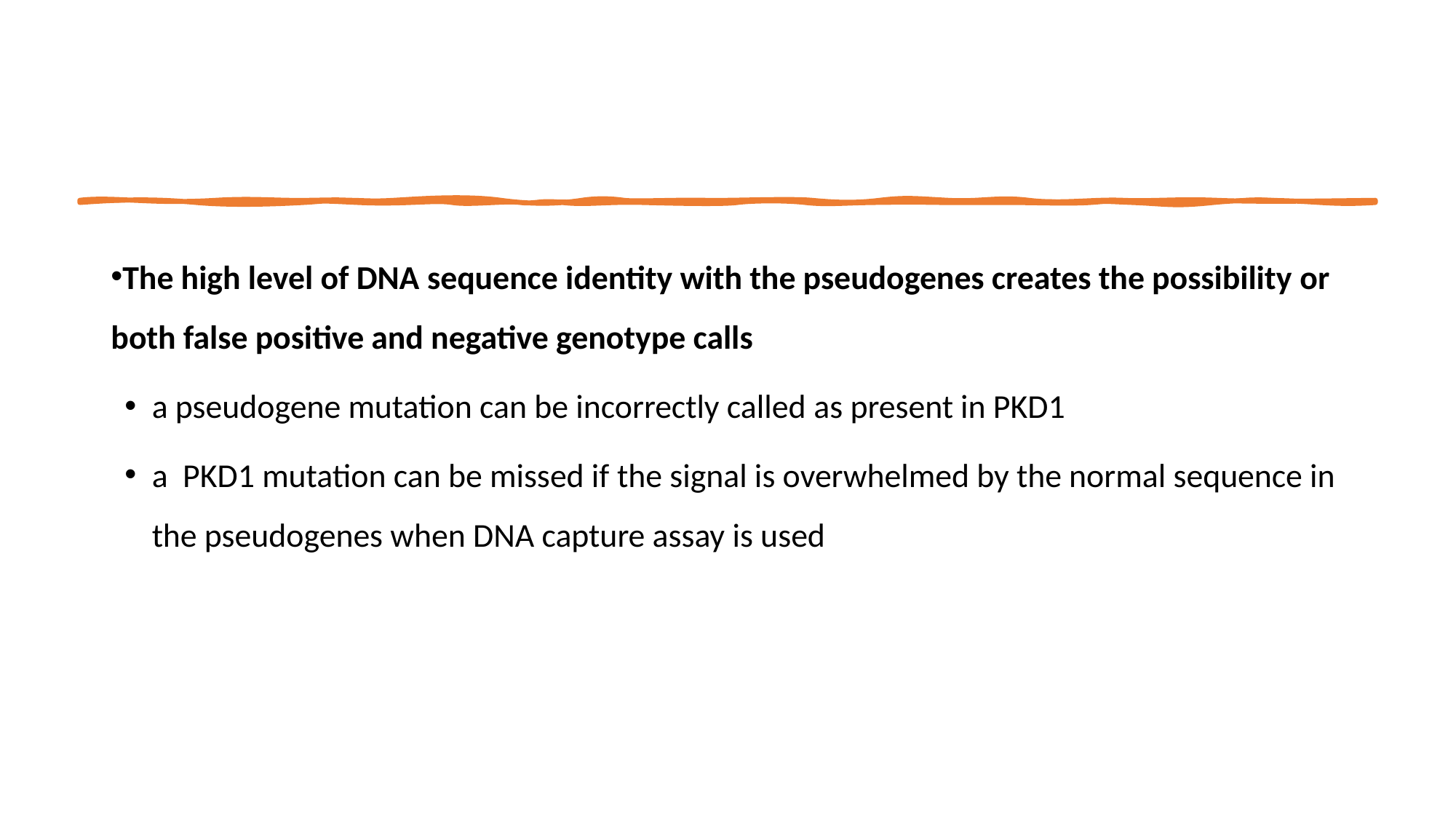

The high level of DNA​ sequence identity with the pseudogenes creates the possibility​ or both false positive and negative genotype calls​
a pseudogene mutation can be incorrectly called​ as present in PKD1
a  PKD1 mutation can be missed if​ the signal is overwhelmed by the normal sequence in​ the pseudogenes when DNA capture assay is used